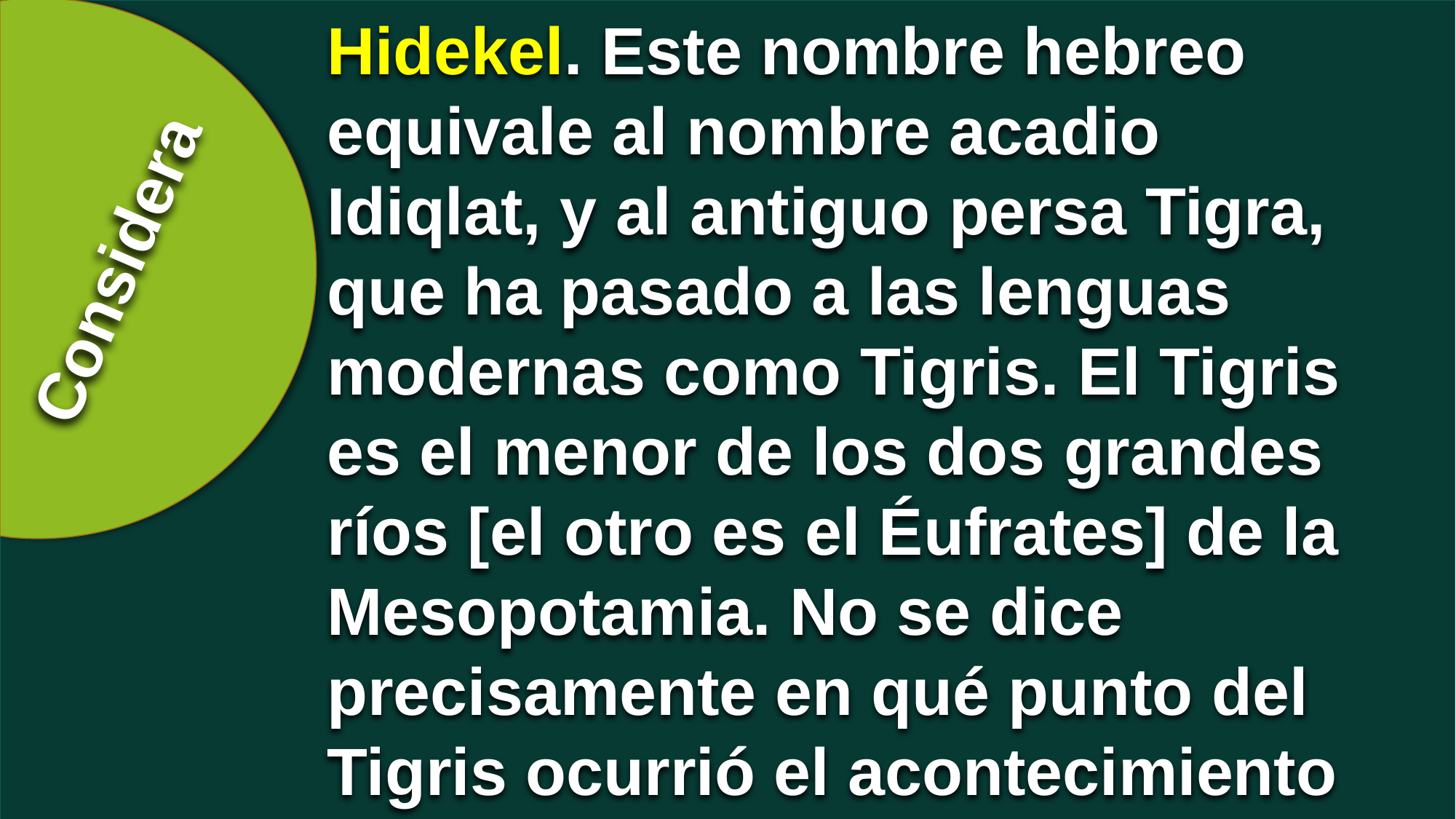

Hidekel. Este nombre hebreo equivale al nombre acadio Idiqlat, y al antiguo persa Tigra, que ha pasado a las lenguas modernas como Tigris. El Tigris es el menor de los dos grandes ríos [el otro es el Éufrates] de la Mesopotamia. No se dice precisamente en qué punto del Tigris ocurrió el acontecimiento que luego se narra. CBA.
Considera